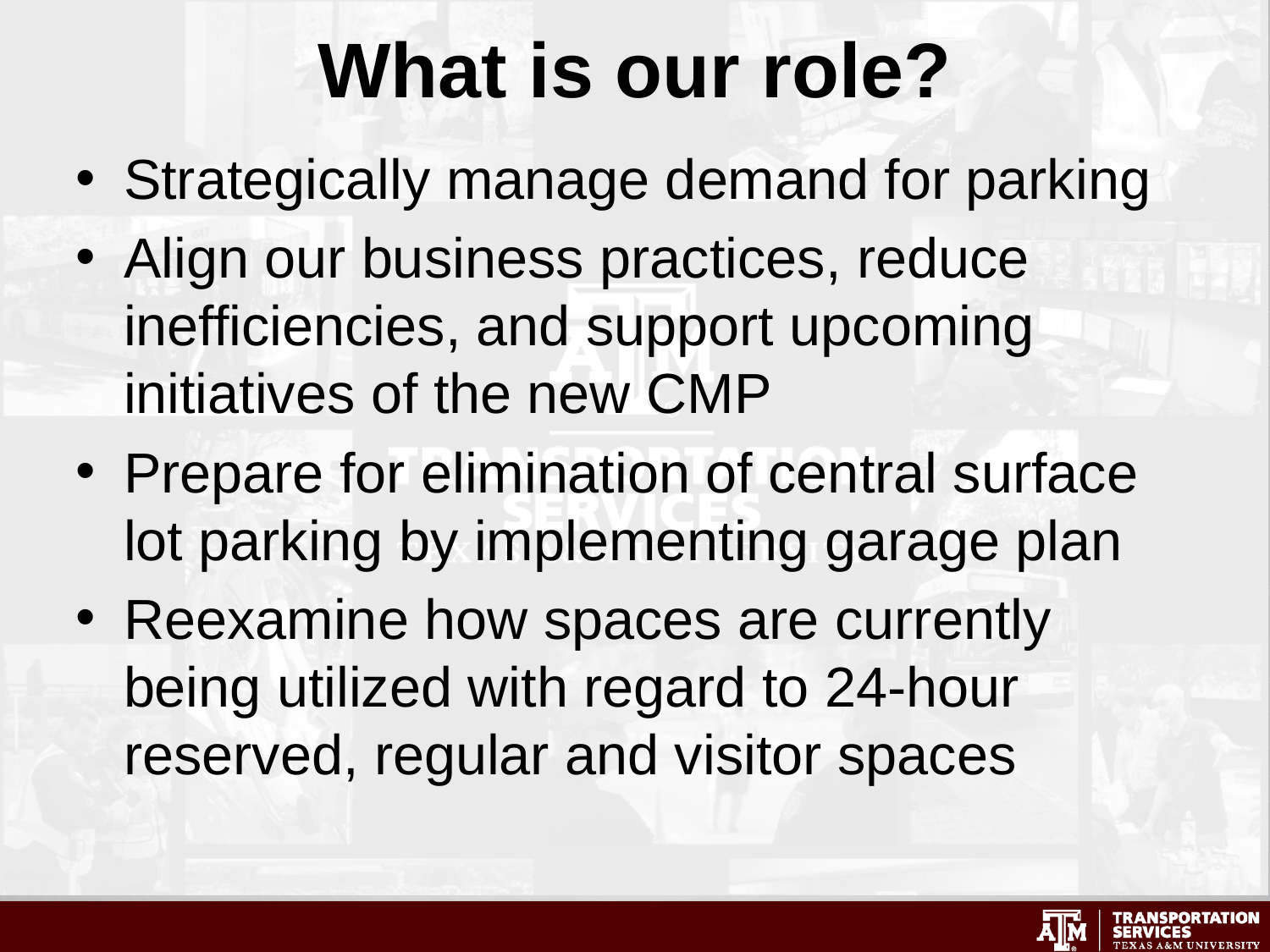

# What is our role?
Strategically manage demand for parking
Align our business practices, reduce inefficiencies, and support upcoming initiatives of the new CMP
Prepare for elimination of central surface lot parking by implementing garage plan
Reexamine how spaces are currently being utilized with regard to 24-hour reserved, regular and visitor spaces